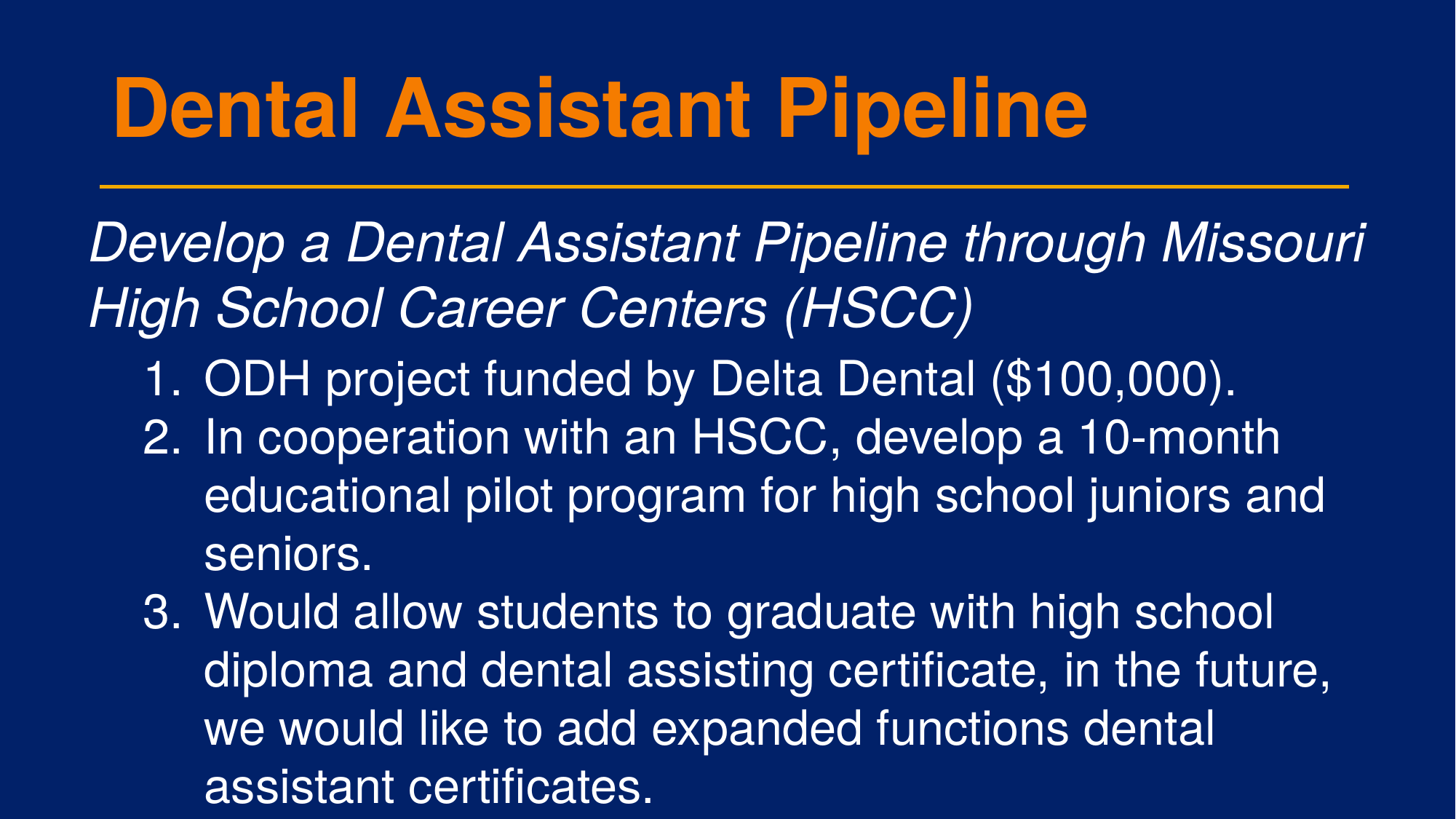

# Dental Assistant Pipeline
Develop a Dental Assistant Pipeline through Missouri High School Career Centers (HSCC)
ODH project funded by Delta Dental ($100,000).
In cooperation with an HSCC, develop a 10-month educational pilot program for high school juniors and seniors.
Would allow students to graduate with high school diploma and dental assisting certificate, in the future, we would like to add expanded functions dental assistant certificates.